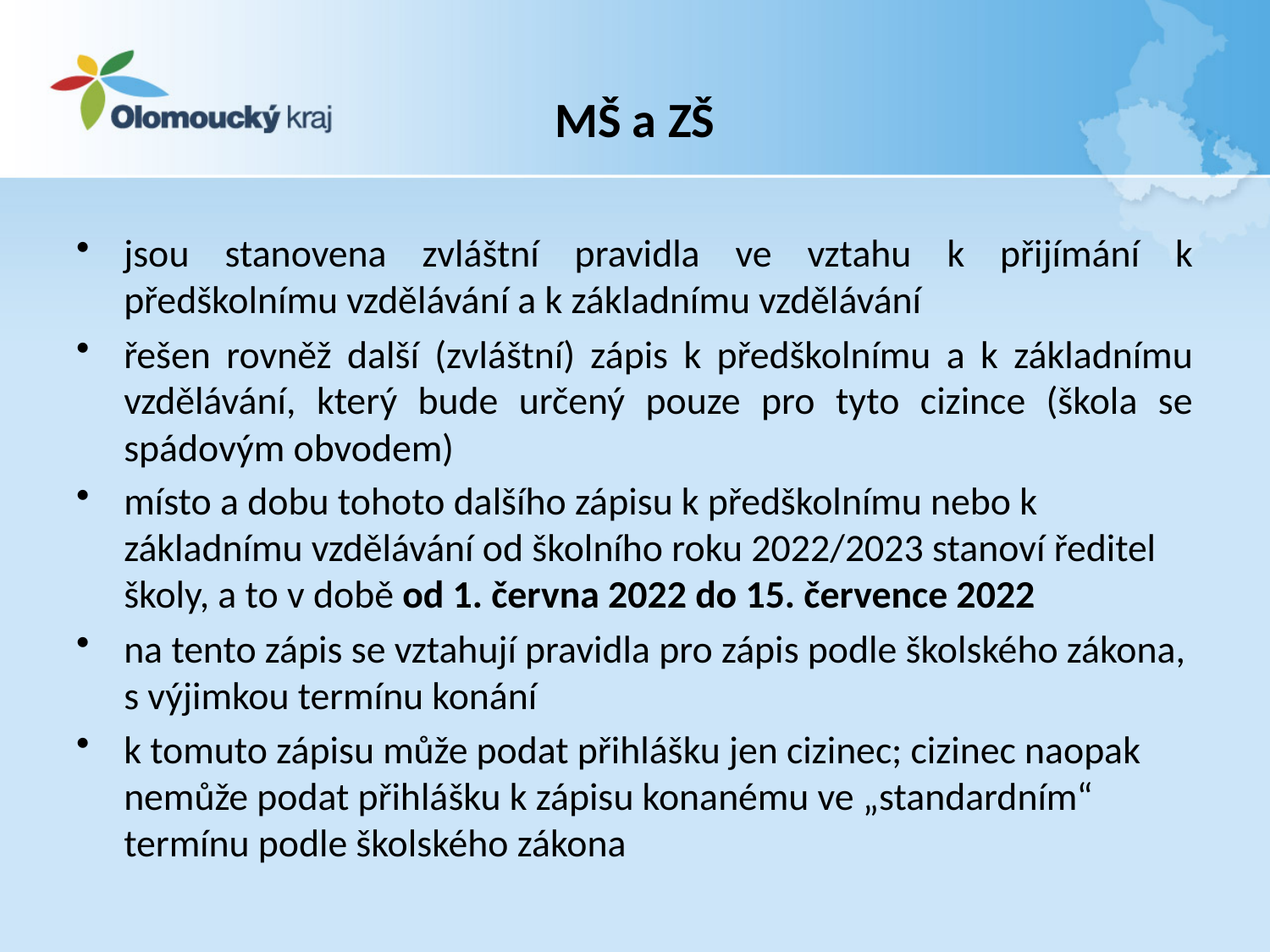

# MŠ a ZŠ
jsou stanovena zvláštní pravidla ve vztahu k přijímání k předškolnímu vzdělávání a k základnímu vzdělávání
řešen rovněž další (zvláštní) zápis k předškolnímu a k základnímu vzdělávání, který bude určený pouze pro tyto cizince (škola se spádovým obvodem)
místo a dobu tohoto dalšího zápisu k předškolnímu nebo k základnímu vzdělávání od školního roku 2022/2023 stanoví ředitel školy, a to v době od 1. června 2022 do 15. července 2022
na tento zápis se vztahují pravidla pro zápis podle školského zákona, s výjimkou termínu konání
k tomuto zápisu může podat přihlášku jen cizinec; cizinec naopak nemůže podat přihlášku k zápisu konanému ve „standardním“ termínu podle školského zákona